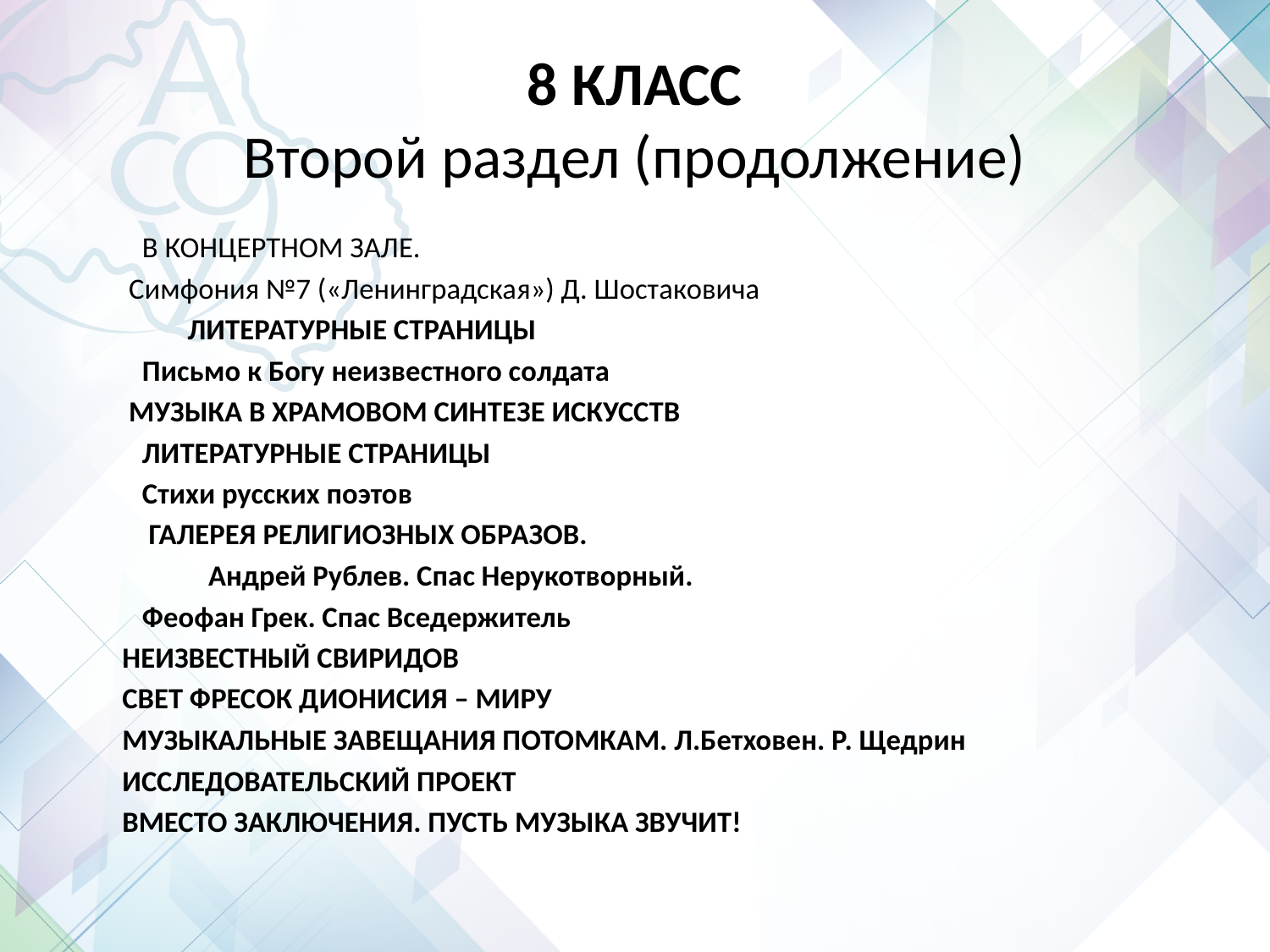

# 8 КЛАСС Второй раздел (продолжение)
	В КОНЦЕРТНОМ ЗАЛЕ.
        Симфония №7 («Ленинградская») Д. Шостаковича
                 ЛИТЕРАТУРНЫЕ СТРАНИЦЫ
	Письмо к Богу неизвестного солдата
        МУЗЫКА В ХРАМОВОМ СИНТЕЗЕ ИСКУССТВ
	ЛИТЕРАТУРНЫЕ СТРАНИЦЫ
	Стихи русских поэтов
	 ГАЛЕРЕЯ РЕЛИГИОЗНЫХ ОБРАЗОВ.
	     	Андрей Рублев. Спас Нерукотворный.
 		Феофан Грек. Спас Вседержитель
       НЕИЗВЕСТНЫЙ СВИРИДОВ
       СВЕТ ФРЕСОК ДИОНИСИЯ – МИРУ
       МУЗЫКАЛЬНЫЕ ЗАВЕЩАНИЯ ПОТОМКАМ. Л.Бетховен. Р. Щедрин
       ИССЛЕДОВАТЕЛЬСКИЙ ПРОЕКТ
       ВМЕСТО ЗАКЛЮЧЕНИЯ. ПУСТЬ МУЗЫКА ЗВУЧИТ!